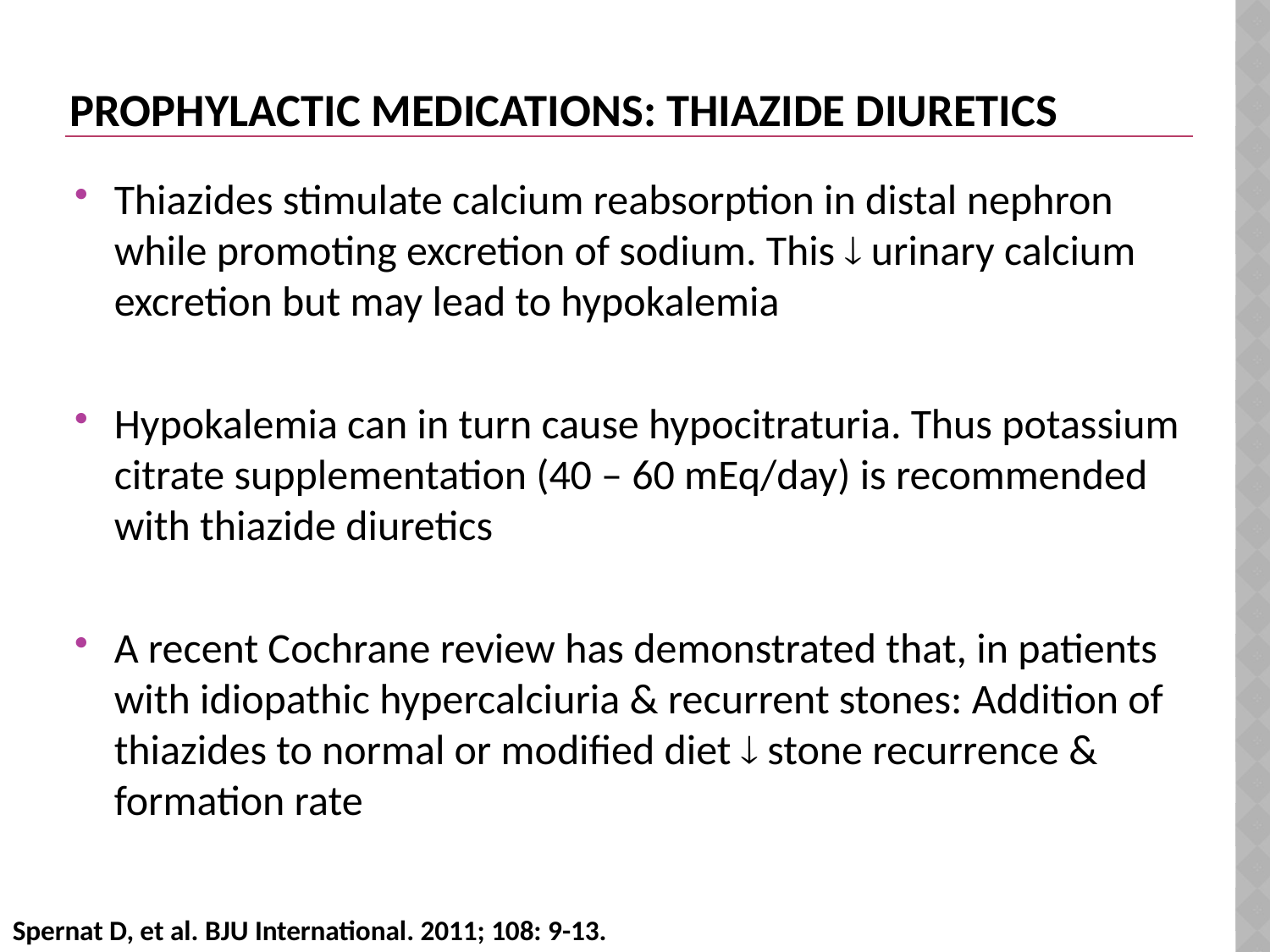

# PROPHYLACTIC MEDICATIONS: Thiazide diuretics
Thiazides stimulate calcium reabsorption in distal nephron while promoting excretion of sodium. This ↓ urinary calcium excretion but may lead to hypokalemia

Hypokalemia can in turn cause hypocitraturia. Thus potassium citrate supplementation (40 – 60 mEq/day) is recommended with thiazide diuretics

A recent Cochrane review has demonstrated that, in patients with idiopathic hypercalciuria & recurrent stones: Addition of thiazides to normal or modified diet ↓ stone recurrence & formation rate
Spernat D, et al. BJU International. 2011; 108: 9-13.